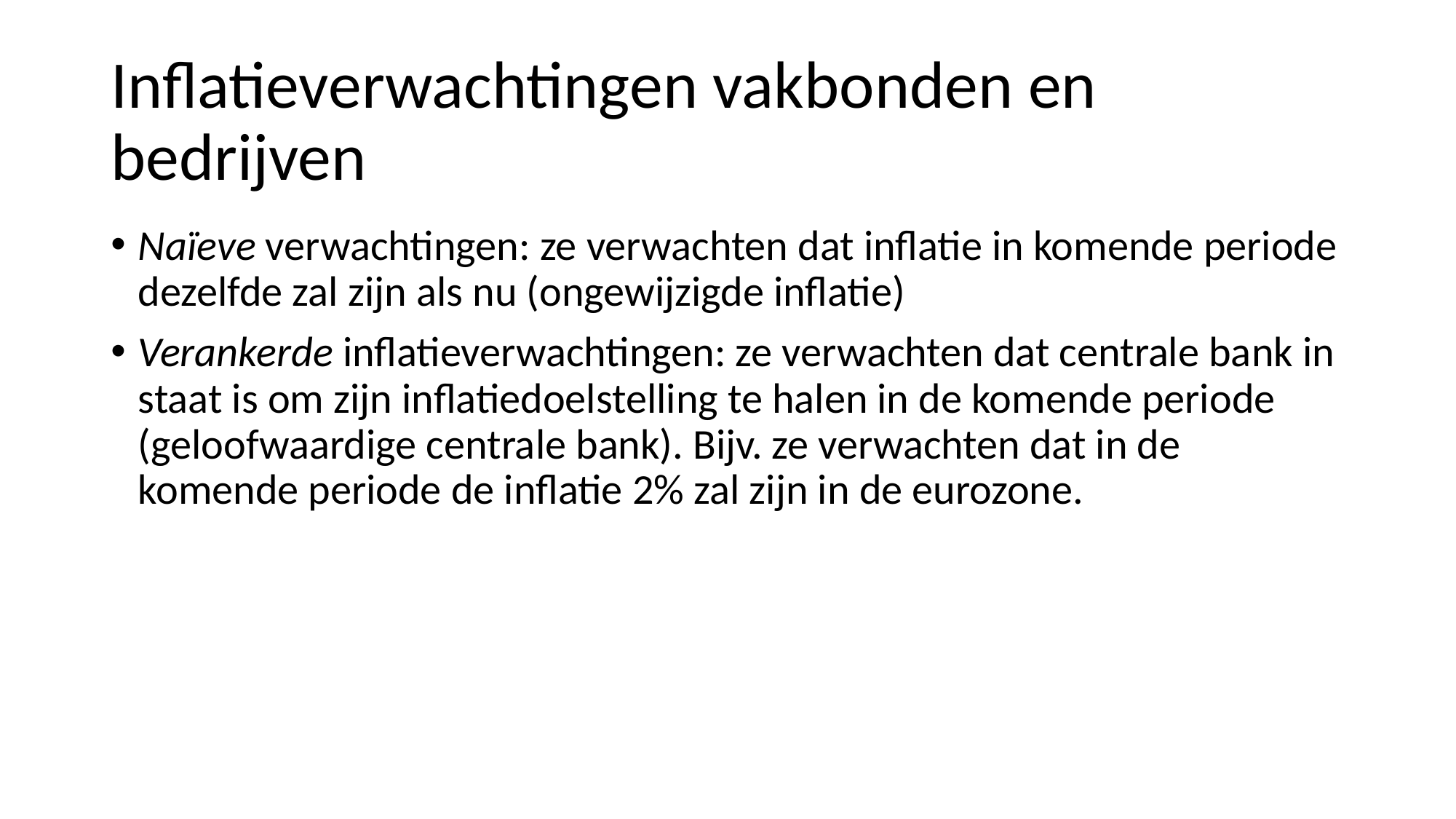

# Inflatieverwachtingen vakbonden en bedrijven
Naïeve verwachtingen: ze verwachten dat inflatie in komende periode dezelfde zal zijn als nu (ongewijzigde inflatie)
Verankerde inflatieverwachtingen: ze verwachten dat centrale bank in staat is om zijn inflatiedoelstelling te halen in de komende periode (geloofwaardige centrale bank). Bijv. ze verwachten dat in de komende periode de inflatie 2% zal zijn in de eurozone.